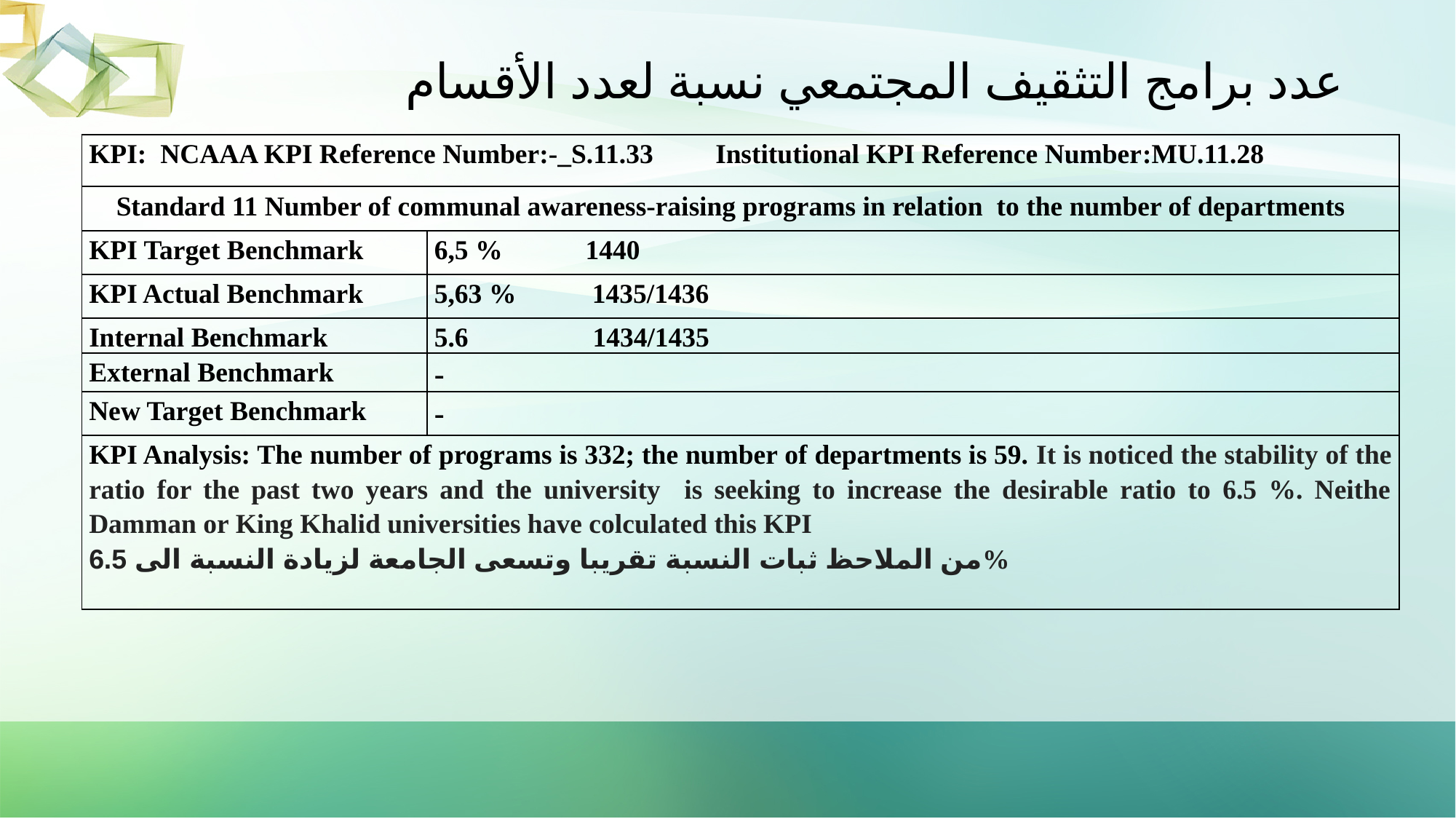

# عدد برامج التثقيف المجتمعي نسبة لعدد الأقسام
| KPI: NCAAA KPI Reference Number:-\_S.11.33 Institutional KPI Reference Number:MU.11.28 |  |
| --- | --- |
| Standard 11 Number of communal awareness-raising programs in relation to the number of departments |  |
| KPI Target Benchmark | 6,5 % 1440 |
| KPI Actual Benchmark | 5,63 % 1435/1436 |
| Internal Benchmark | 5.6 1434/1435 |
| External Benchmark | - |
| New Target Benchmark | - |
| KPI Analysis: The number of programs is 332; the number of departments is 59. It is noticed the stability of the ratio for the past two years and the university is seeking to increase the desirable ratio to 6.5 %. Neithe Damman or King Khalid universities have colculated this KPI من الملاحظ ثبات النسبة تقريبا وتسعى الجامعة لزيادة النسبة الى 6.5% |  |